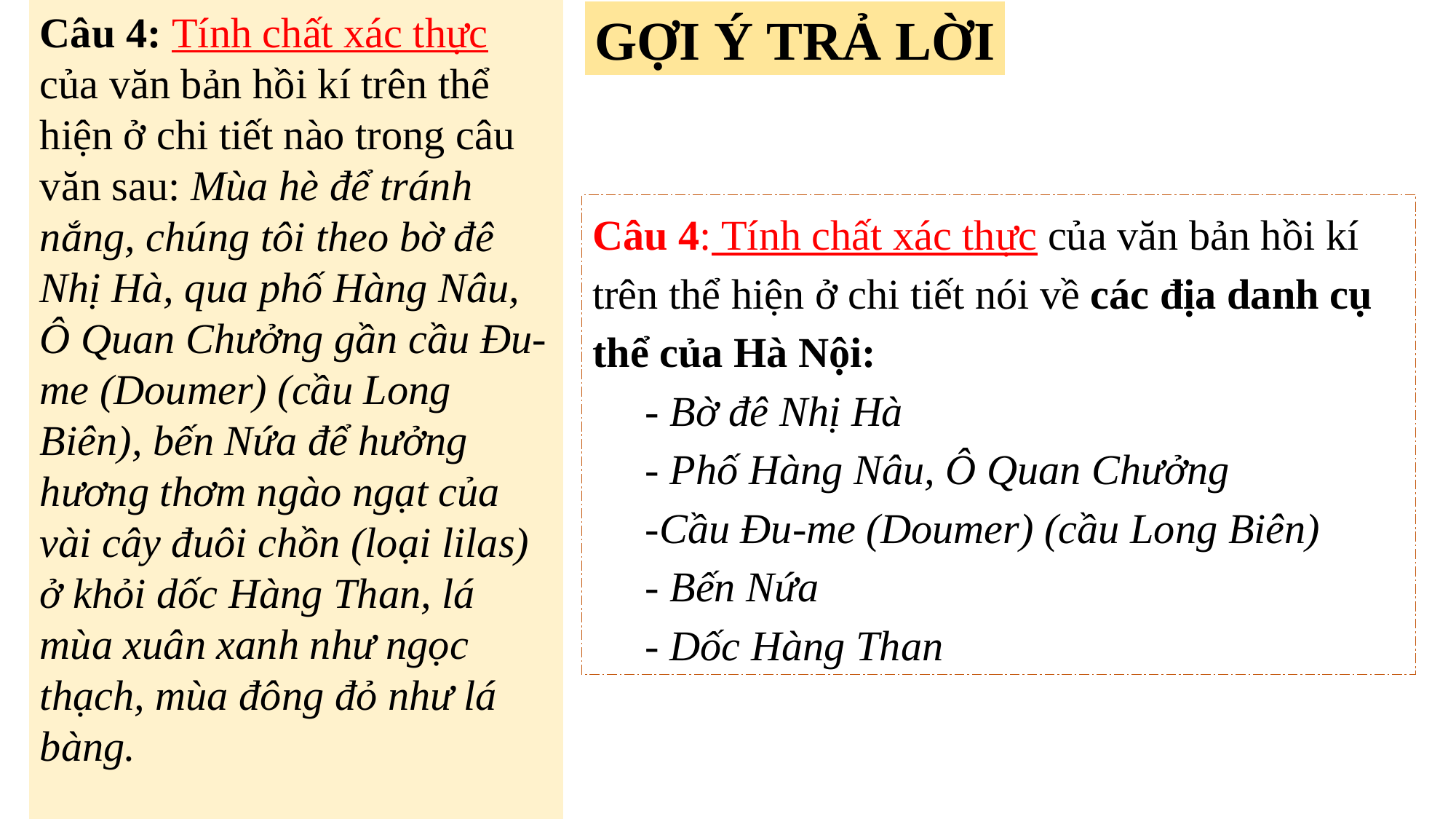

Câu 4: Tính chất xác thực của văn bản hồi kí trên thể hiện ở chi tiết nào trong câu văn sau: Mùa hè để tránh nắng, chúng tôi theo bờ đê Nhị Hà, qua phố Hàng Nâu, Ô Quan Chưởng gần cầu Đu-me (Doumer) (cầu Long Biên), bến Nứa để hưởng hương thơm ngào ngạt của vài cây đuôi chồn (loại lilas) ở khỏi dốc Hàng Than, lá mùa xuân xanh như ngọc thạch, mùa đông đỏ như lá bàng.

GỢI Ý TRẢ LỜI
Câu 4: Tính chất xác thực của văn bản hồi kí trên thể hiện ở chi tiết nói về các địa danh cụ thể của Hà Nội:
     - Bờ đê Nhị Hà
     - Phố Hàng Nâu, Ô Quan Chưởng
     -Cầu Đu-me (Doumer) (cầu Long Biên)
     - Bến Nứa
     - Dốc Hàng Than